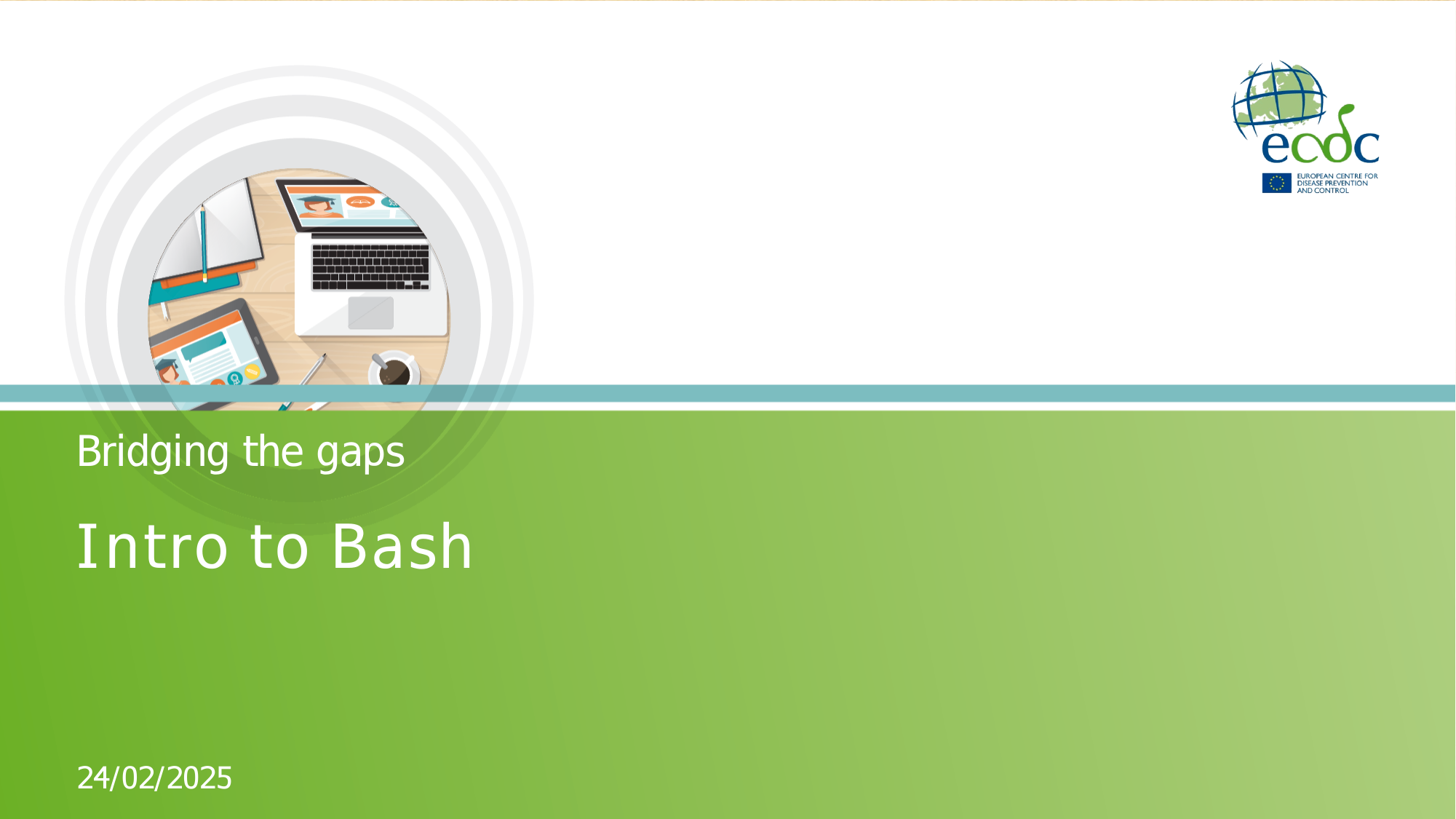

Bridging the gaps
# Intro to Bash

24/02/2025